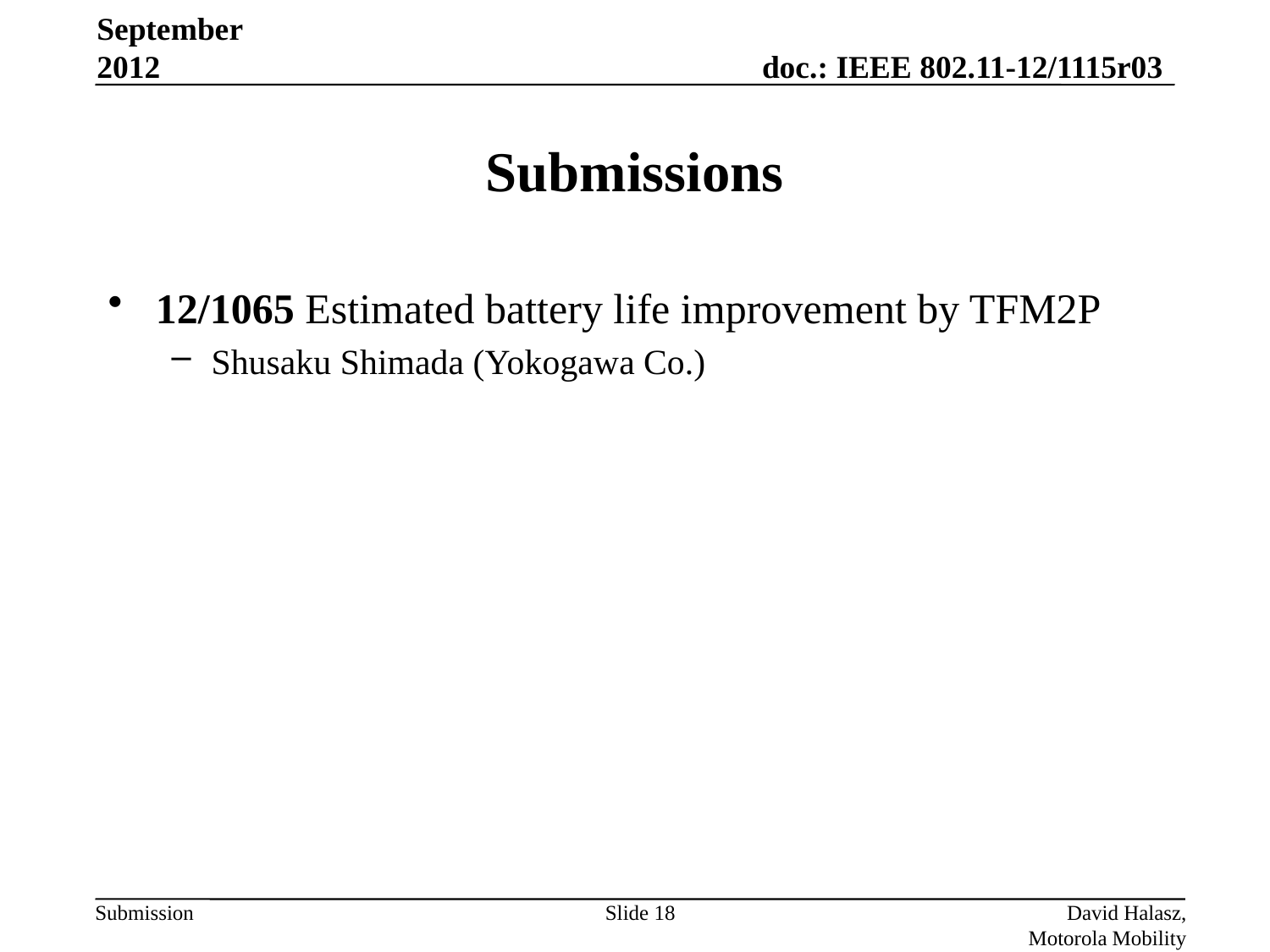

September 2012
# Submissions
12/1065 Estimated battery life improvement by TFM2P
Shusaku Shimada (Yokogawa Co.)

Slide 18
David Halasz, Motorola Mobility